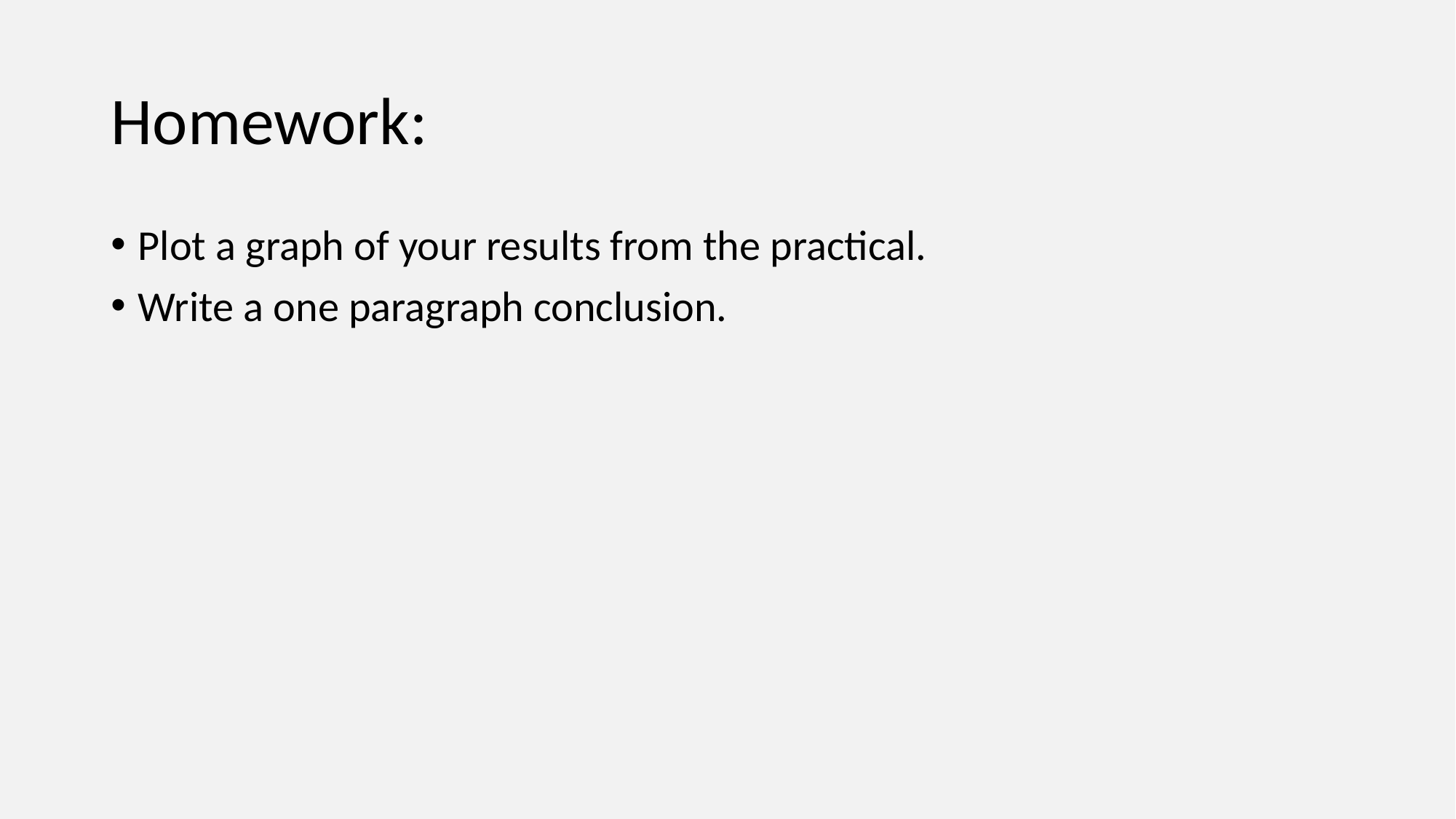

# Homework:
Plot a graph of your results from the practical.
Write a one paragraph conclusion.